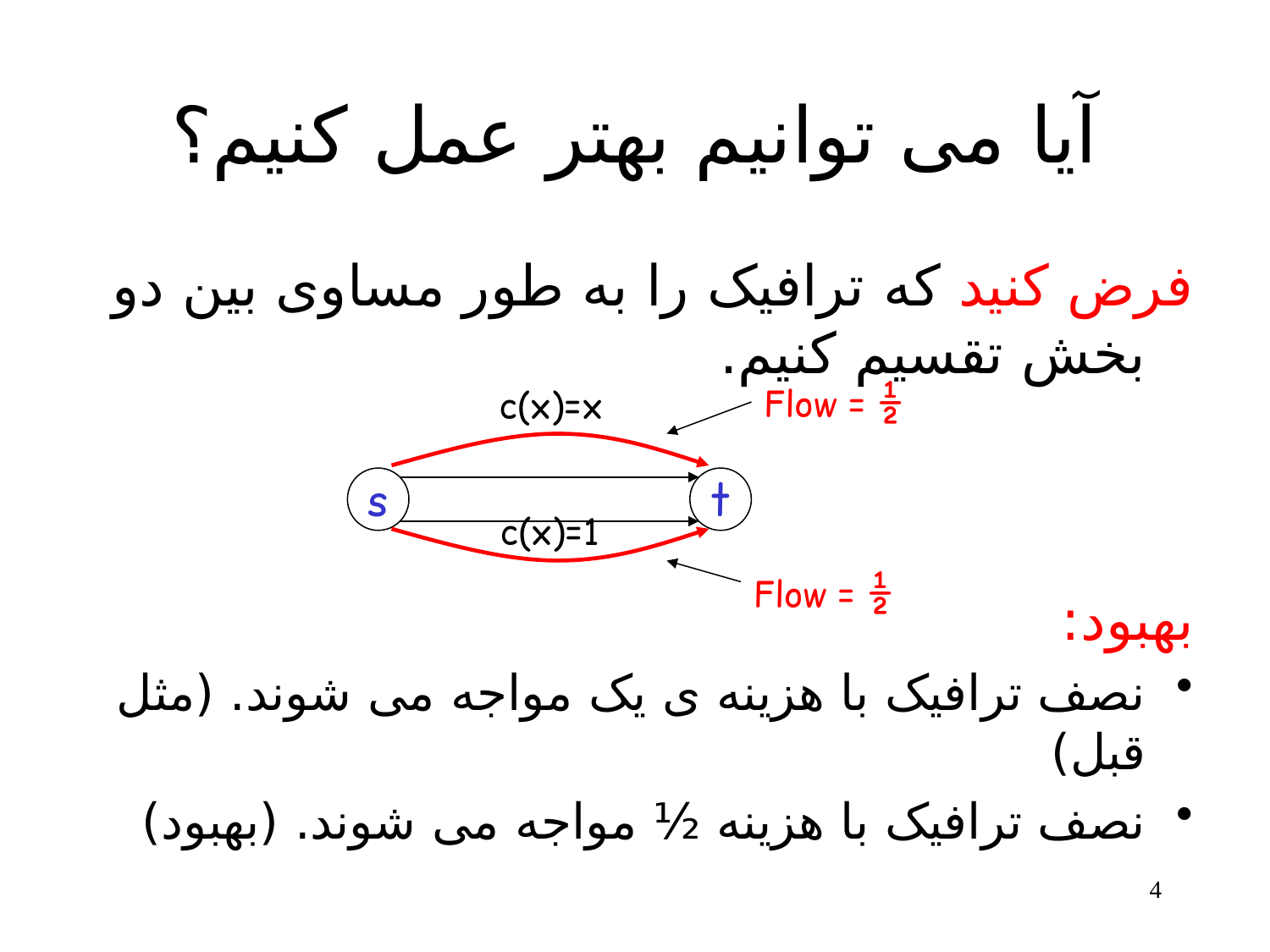

# آیا می توانیم بهتر عمل کنیم؟
فرض کنید که ترافیک را به طور مساوی بین دو بخش تقسیم کنیم.

بهبود:
نصف ترافیک با هزینه ی یک مواجه می شوند. (مثل قبل)
نصف ترافیک با هزینه ½ مواجه می شوند. (بهبود)
Flow = ½
c(x)=x

s
t
c(x)=1

Flow = ½

4